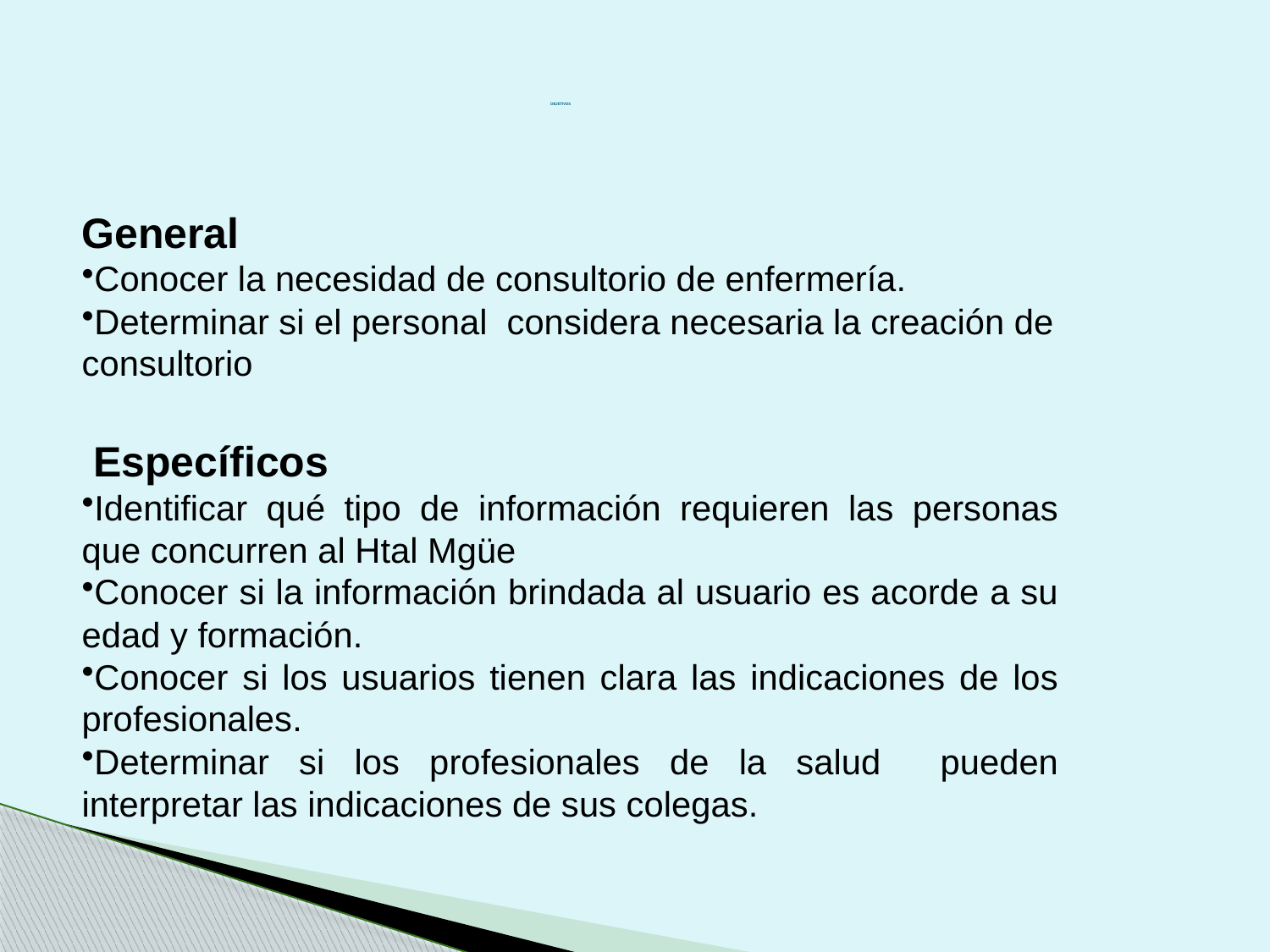

# OBJETIVOS

General
Conocer la necesidad de consultorio de enfermería.
Determinar si el personal  considera necesaria la creación de consultorio

 Específicos
Identificar qué tipo de información requieren las personas que concurren al Htal Mgüe
Conocer si la información brindada al usuario es acorde a su edad y formación.
Conocer si los usuarios tienen clara las indicaciones de los profesionales.
Determinar si los profesionales de la salud  pueden interpretar las indicaciones de sus colegas.